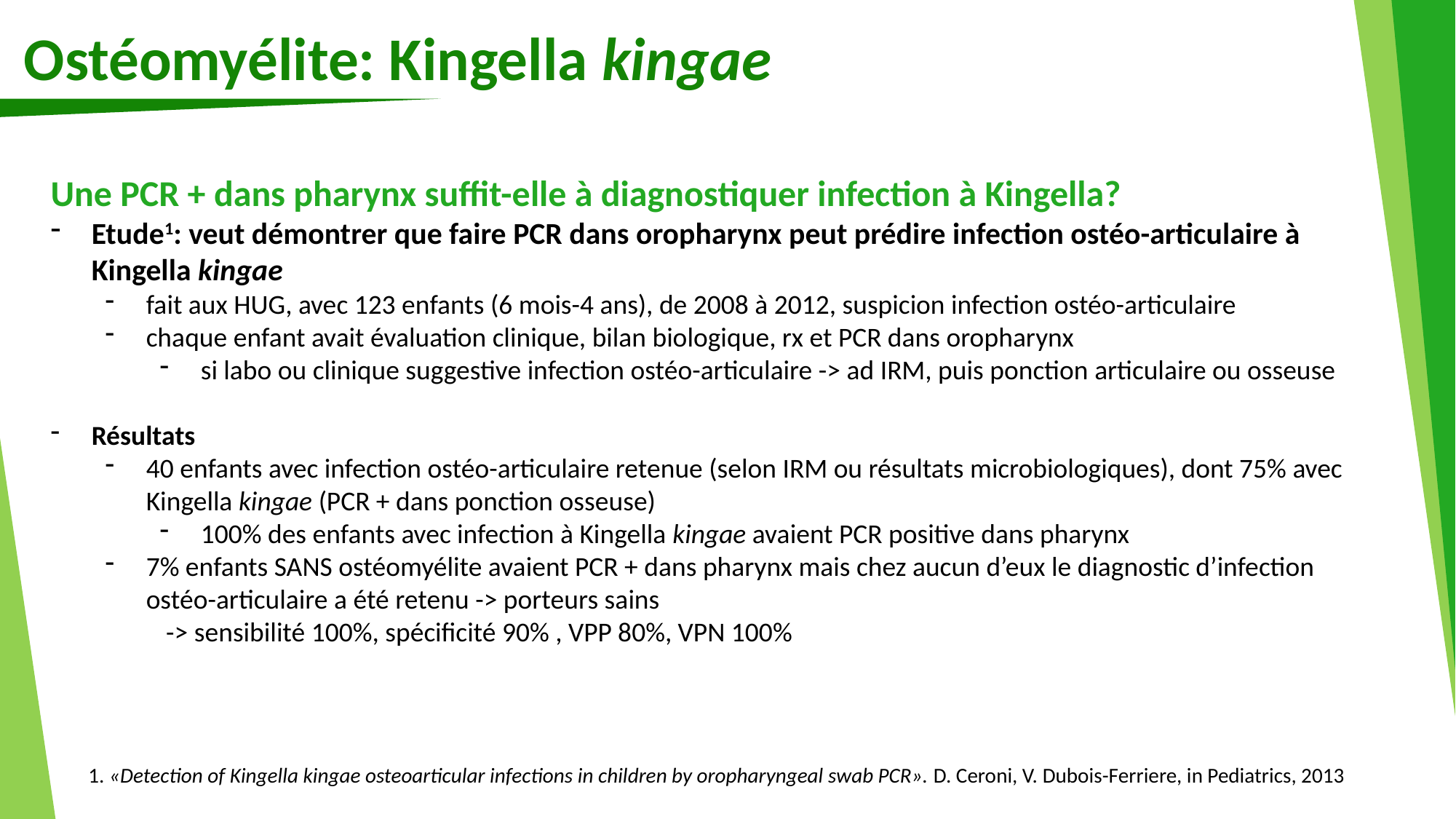

Ostéomyélite: Kingella kingae
Une PCR + dans pharynx suffit-elle à diagnostiquer infection à Kingella?
Etude1: veut démontrer que faire PCR dans oropharynx peut prédire infection ostéo-articulaire à Kingella kingae
fait aux HUG, avec 123 enfants (6 mois-4 ans), de 2008 à 2012, suspicion infection ostéo-articulaire
chaque enfant avait évaluation clinique, bilan biologique, rx et PCR dans oropharynx
si labo ou clinique suggestive infection ostéo-articulaire -> ad IRM, puis ponction articulaire ou osseuse

Résultats
40 enfants avec infection ostéo-articulaire retenue (selon IRM ou résultats microbiologiques), dont 75% avec Kingella kingae (PCR + dans ponction osseuse)
100% des enfants avec infection à Kingella kingae avaient PCR positive dans pharynx
7% enfants SANS ostéomyélite avaient PCR + dans pharynx mais chez aucun d’eux le diagnostic d’infection ostéo-articulaire a été retenu -> porteurs sains
 -> sensibilité 100%, spécificité 90% , VPP 80%, VPN 100%

1. «Detection of Kingella kingae osteoarticular infections in children by oropharyngeal swab PCR». D. Ceroni, V. Dubois-Ferriere, in Pediatrics, 2013